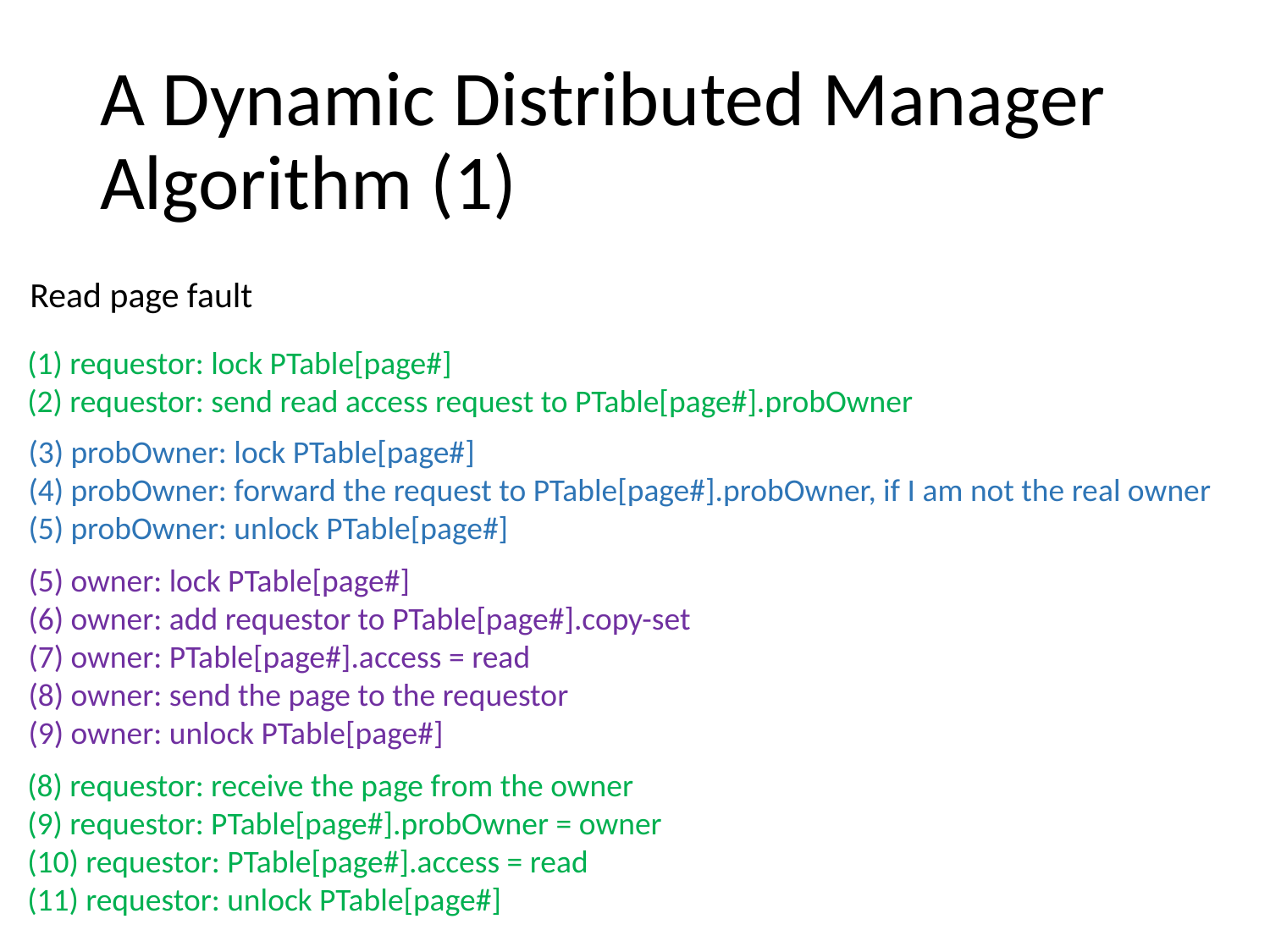

# A Dynamic Distributed Manager Algorithm (1)
Read page fault
(1) requestor: lock PTable[page#]
(2) requestor: send read access request to PTable[page#].probOwner
(3) probOwner: lock PTable[page#]
(4) probOwner: forward the request to PTable[page#].probOwner, if I am not the real owner
(5) probOwner: unlock PTable[page#]
(5) owner: lock PTable[page#]
(6) owner: add requestor to PTable[page#].copy-set
(7) owner: PTable[page#].access = read
(8) owner: send the page to the requestor
(9) owner: unlock PTable[page#]
(8) requestor: receive the page from the owner
(9) requestor: PTable[page#].probOwner = owner
(10) requestor: PTable[page#].access = read
(11) requestor: unlock PTable[page#]